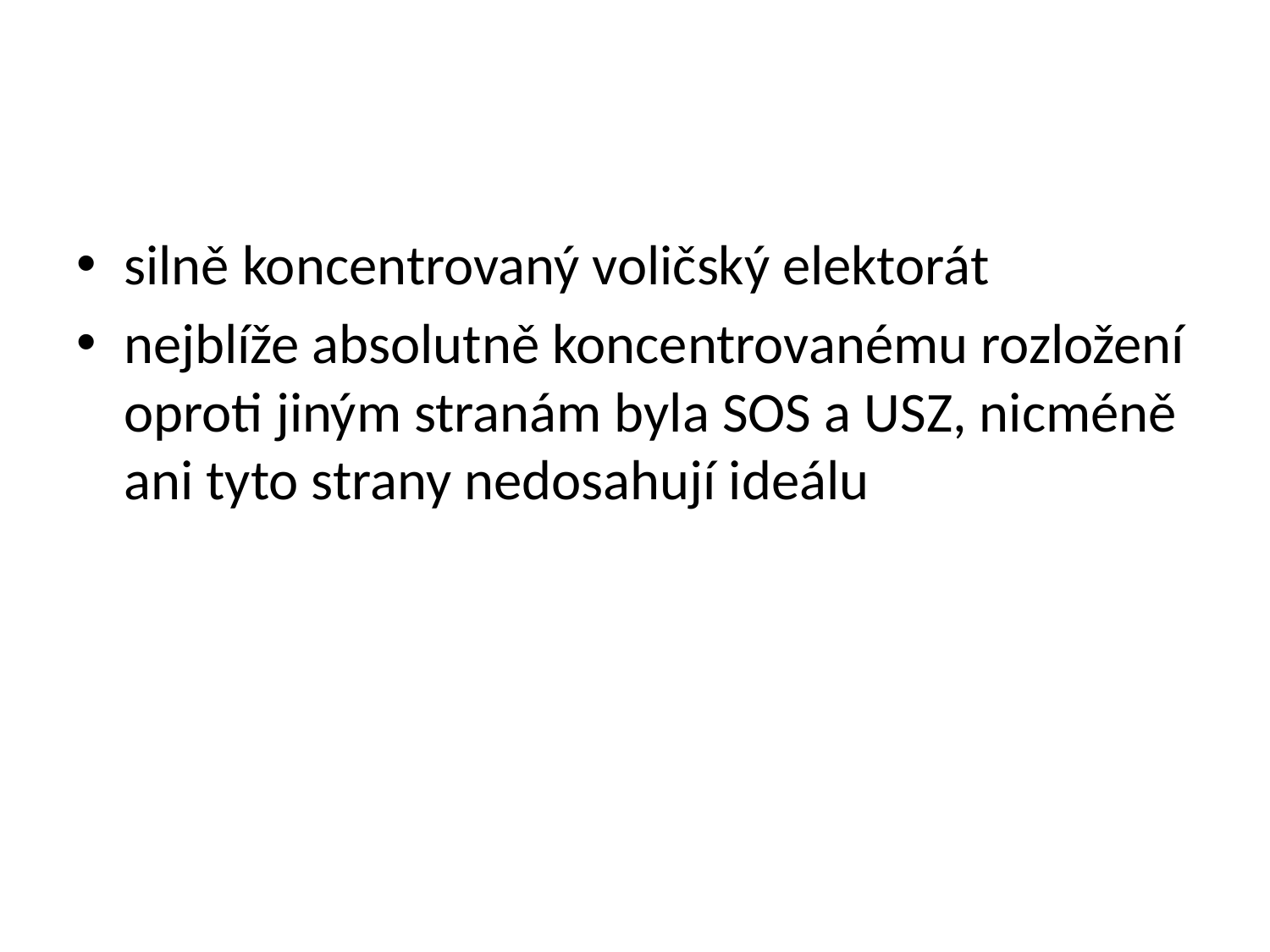

#
silně koncentrovaný voličský elektorát
nejblíže absolutně koncentrovanému rozložení oproti jiným stranám byla SOS a USZ, nicméně ani tyto strany nedosahují ideálu